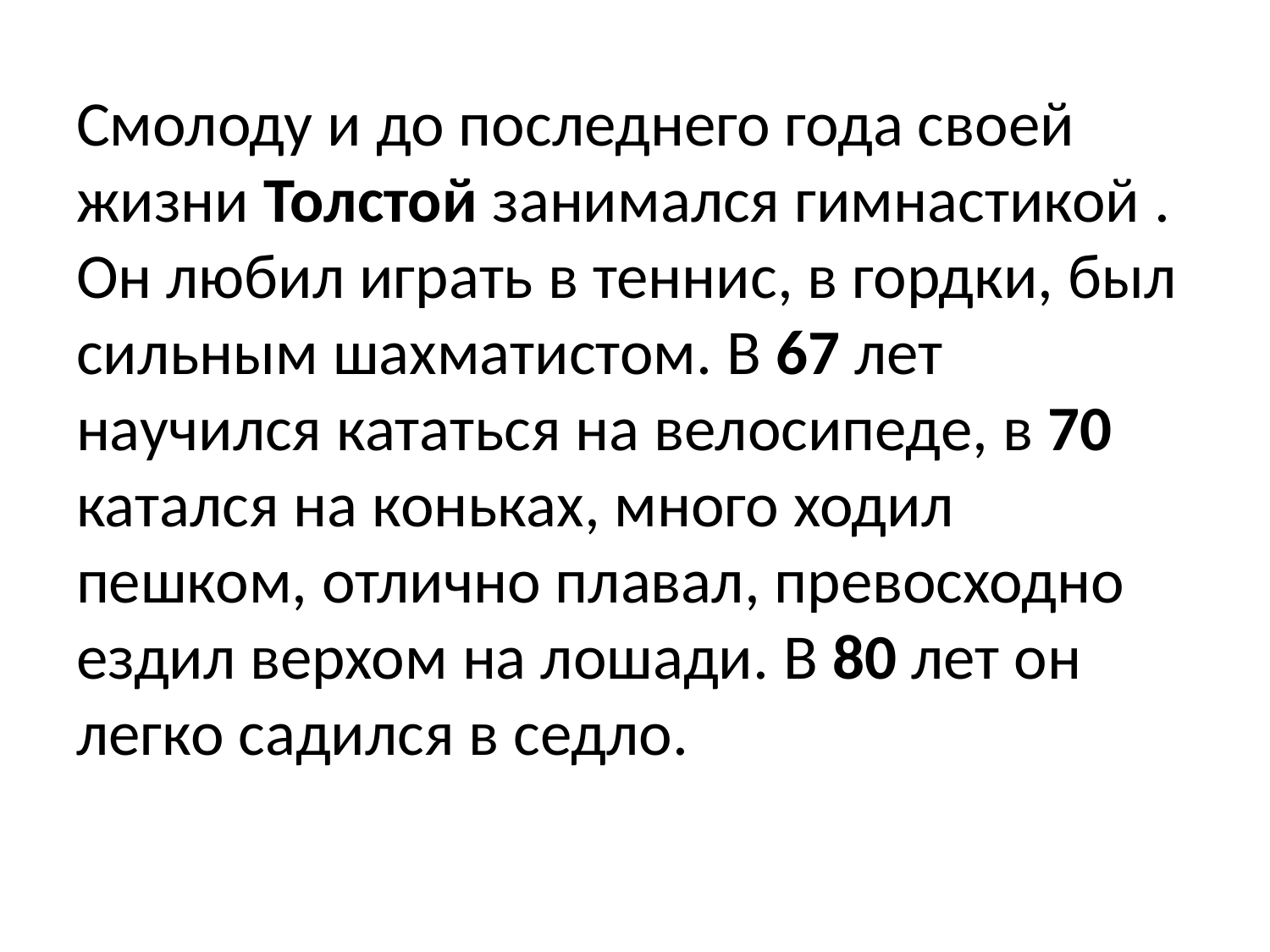

Смолоду и до последнего года своей жизни Толстой занимался гимнастикой . Он любил играть в теннис, в гордки, был сильным шахматистом. В 67 лет научился кататься на велосипеде, в 70 катался на коньках, много ходил пешком, отлично плавал, превосходно ездил верхом на лошади. В 80 лет он легко садился в седло.